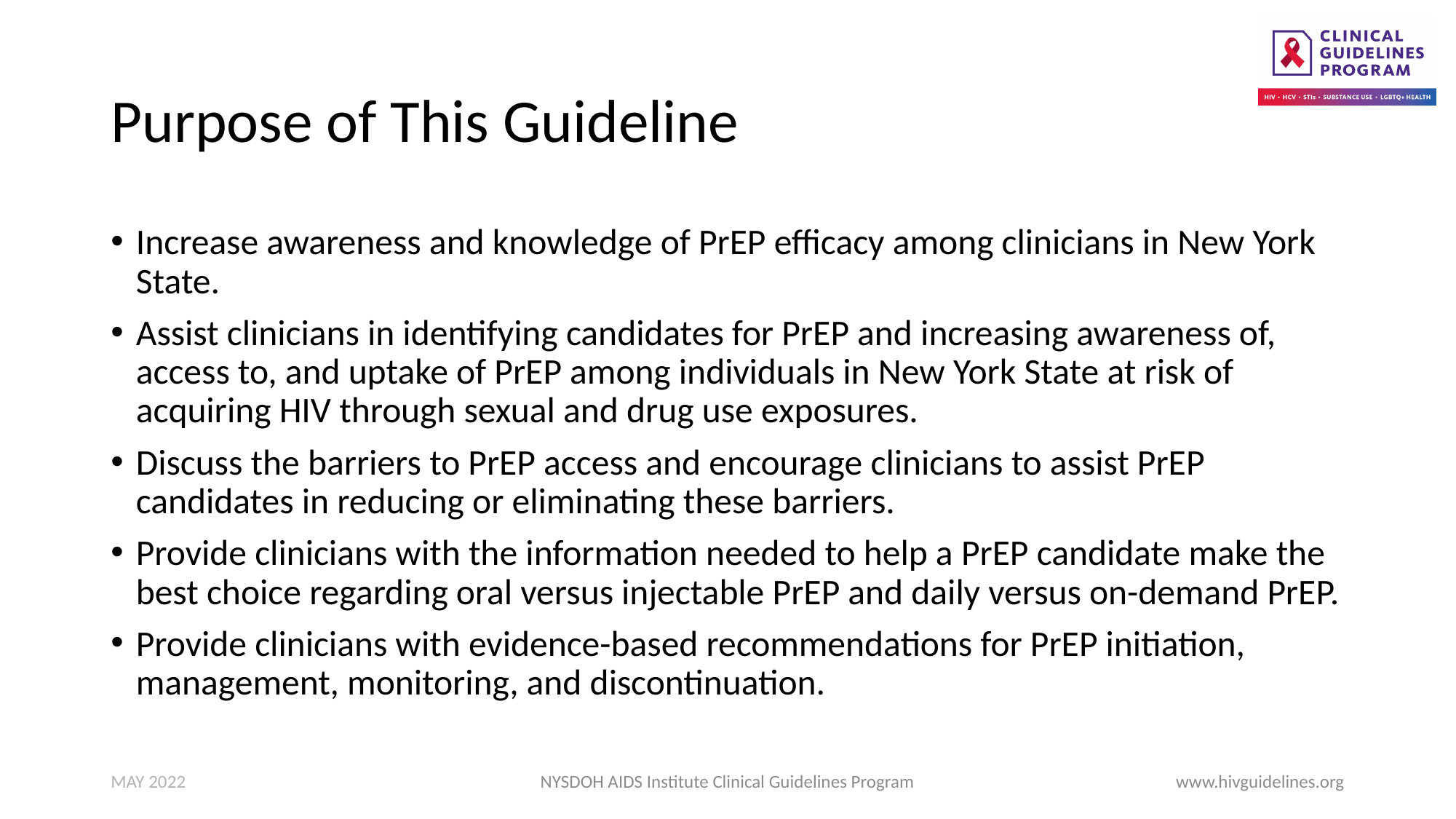

# Purpose of This Guideline
Increase awareness and knowledge of PrEP efficacy among clinicians in New York State.
Assist clinicians in identifying candidates for PrEP and increasing awareness of, access to, and uptake of PrEP among individuals in New York State at risk of acquiring HIV through sexual and drug use exposures.
Discuss the barriers to PrEP access and encourage clinicians to assist PrEP candidates in reducing or eliminating these barriers.
Provide clinicians with the information needed to help a PrEP candidate make the best choice regarding oral versus injectable PrEP and daily versus on-demand PrEP.
Provide clinicians with evidence-based recommendations for PrEP initiation, management, monitoring, and discontinuation.
MAY 2022
NYSDOH AIDS Institute Clinical Guidelines Program
www.hivguidelines.org